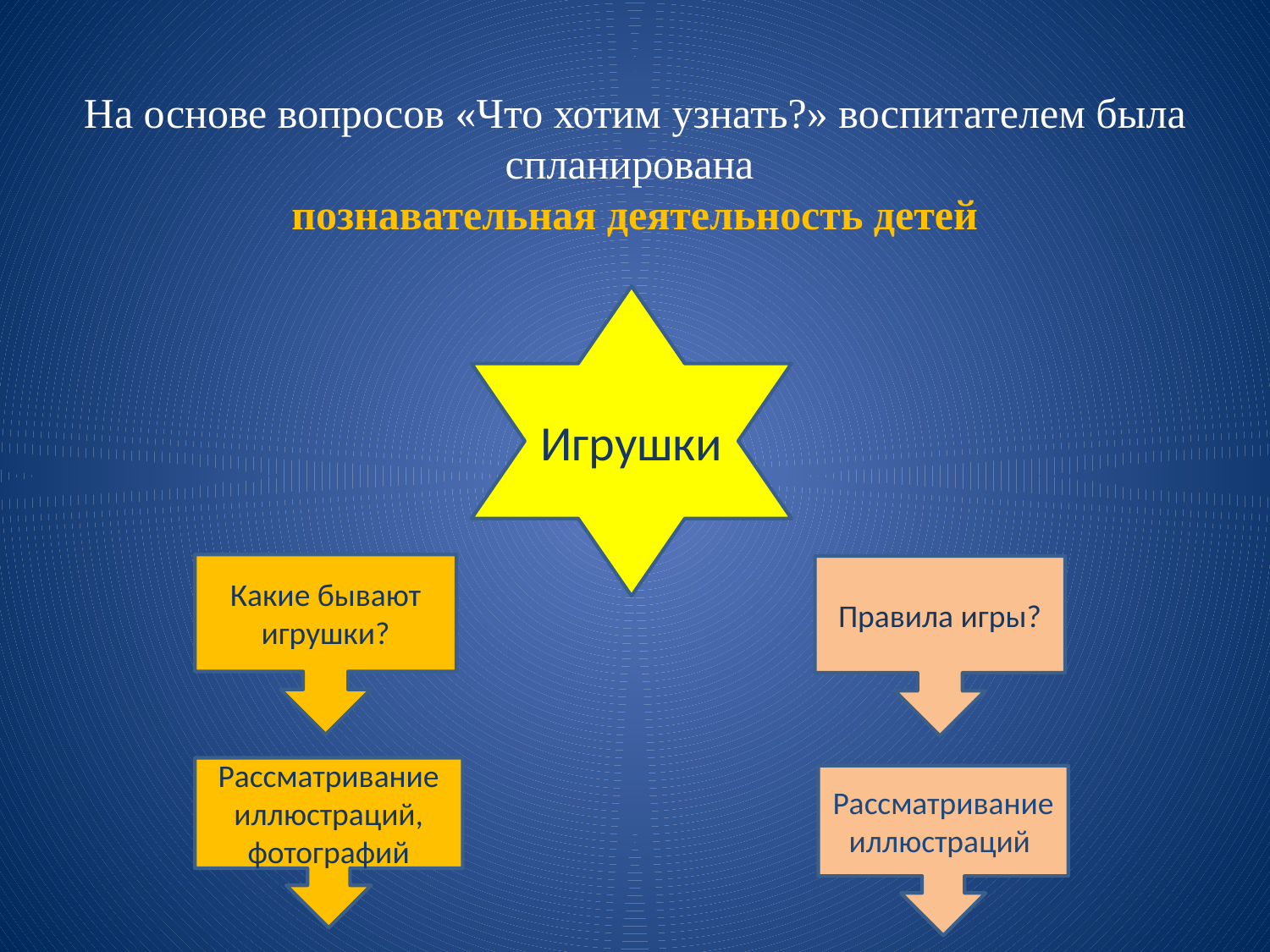

# На основе вопросов «Что хотим узнать?» воспитателем была спланирована познавательная деятельность детей
Игрушки
Какие бывают игрушки?
Правила игры?
Рассматривание иллюстраций, фотографий
Рассматривание иллюстраций